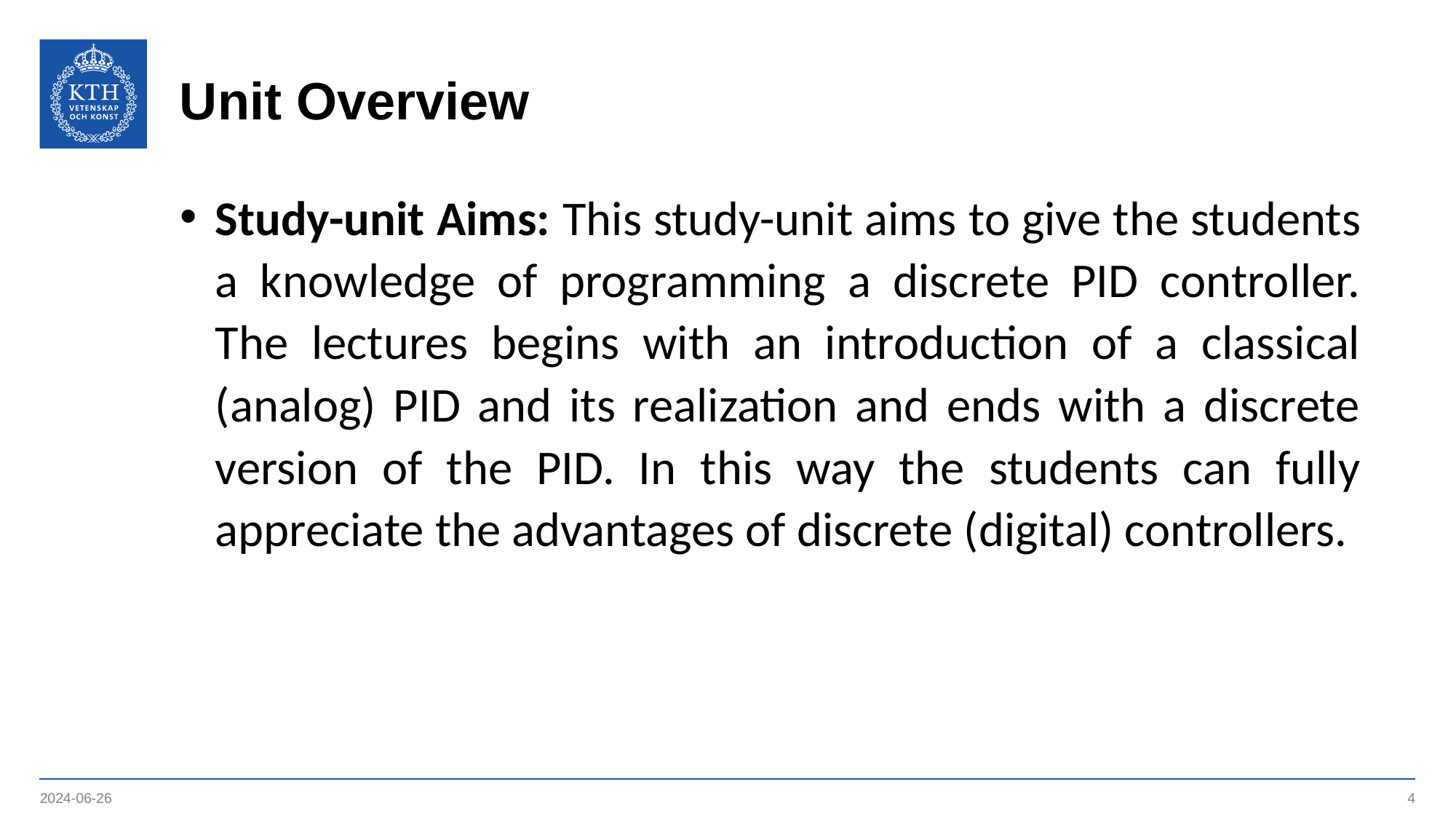

# Unit Overview
Study-unit Aims: This study-unit aims to give the students a knowledge of programming a discrete PID controller. The lectures begins with an introduction of a classical (analog) PID and its realization and ends with a discrete version of the PID. In this way the students can fully appreciate the advantages of discrete (digital) controllers.

2024-06-26
4